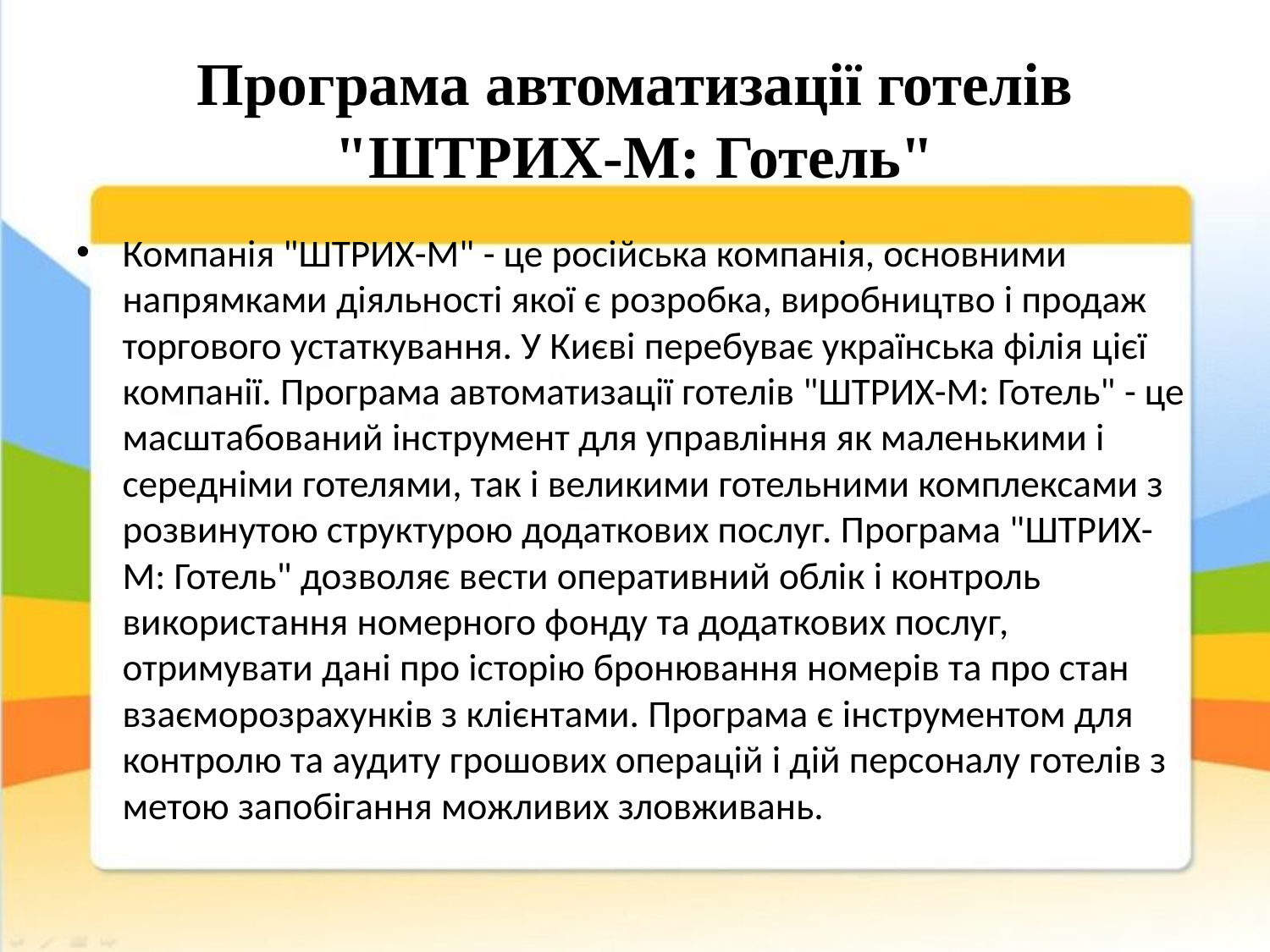

# Програма автоматизації готелів "ШТРИХ-М: Готель"
Компанія "ШТРИХ-М" - це російська компанія, основними напрямками діяльності якої є розробка, виробництво і продаж торгового устаткування. У Києві перебуває українська філія цієї компанії. Програма автоматизації готелів "ШТРИХ-М: Готель" - це масштабований інструмент для управління як маленькими і середніми готелями, так і великими готельними комплексами з розвинутою структурою додаткових послуг. Програма "ШТРИХ-М: Готель" дозволяє вести оперативний облік і контроль використання номерного фонду та додаткових послуг, отримувати дані про історію бронювання номерів та про стан взаєморозрахунків з клієнтами. Програма є інструментом для контролю та аудиту грошових операцій і дій персоналу готелів з метою запобігання можливих зловживань.